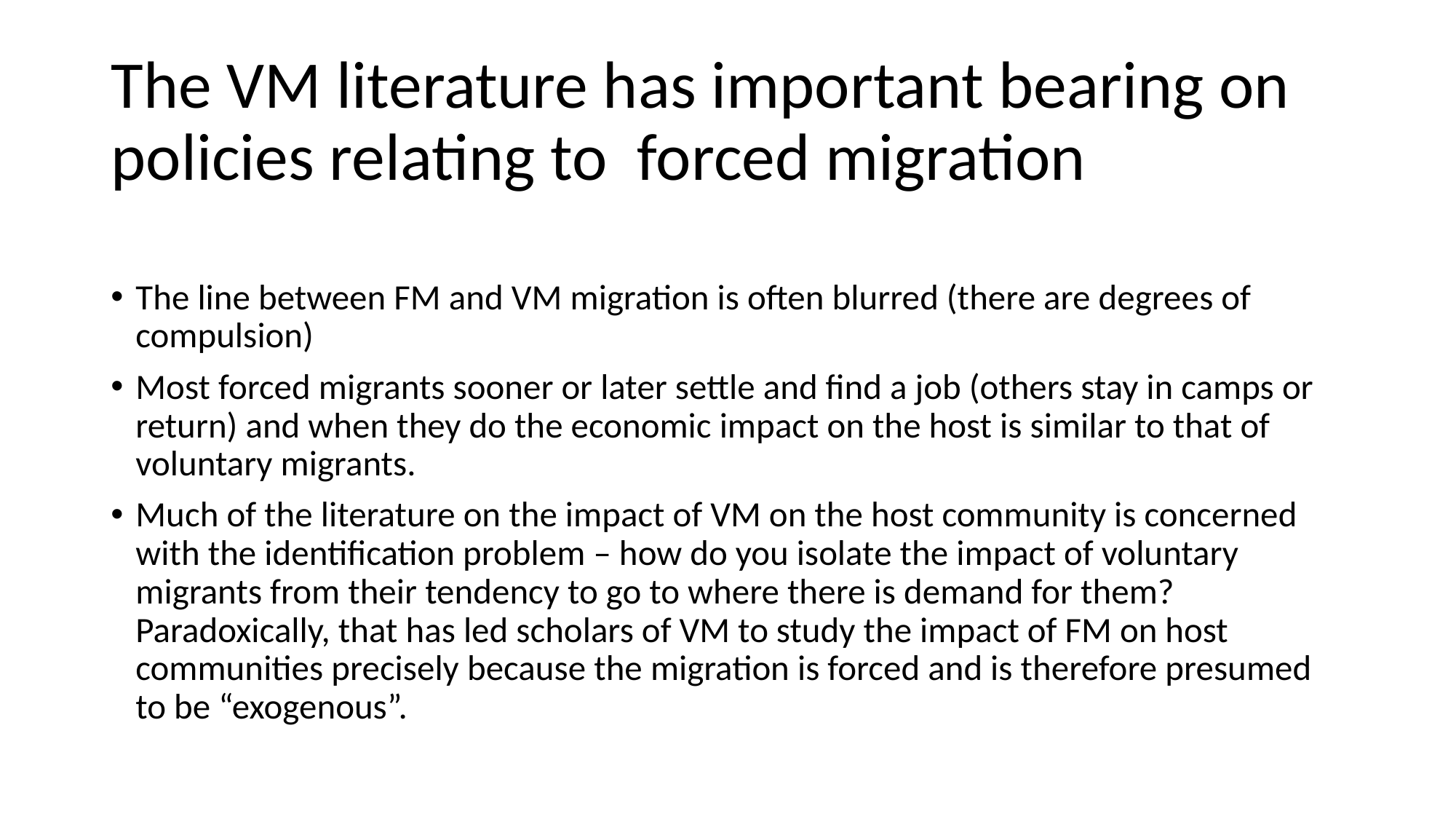

# The VM literature has important bearing on policies relating to  forced migration

The line between FM and VM migration is often blurred (there are degrees of compulsion)
Most forced migrants sooner or later settle and find a job (others stay in camps or return) and when they do the economic impact on the host is similar to that of voluntary migrants.
Much of the literature on the impact of VM on the host community is concerned with the identification problem – how do you isolate the impact of voluntary migrants from their tendency to go to where there is demand for them? Paradoxically, that has led scholars of VM to study the impact of FM on host communities precisely because the migration is forced and is therefore presumed to be “exogenous”.